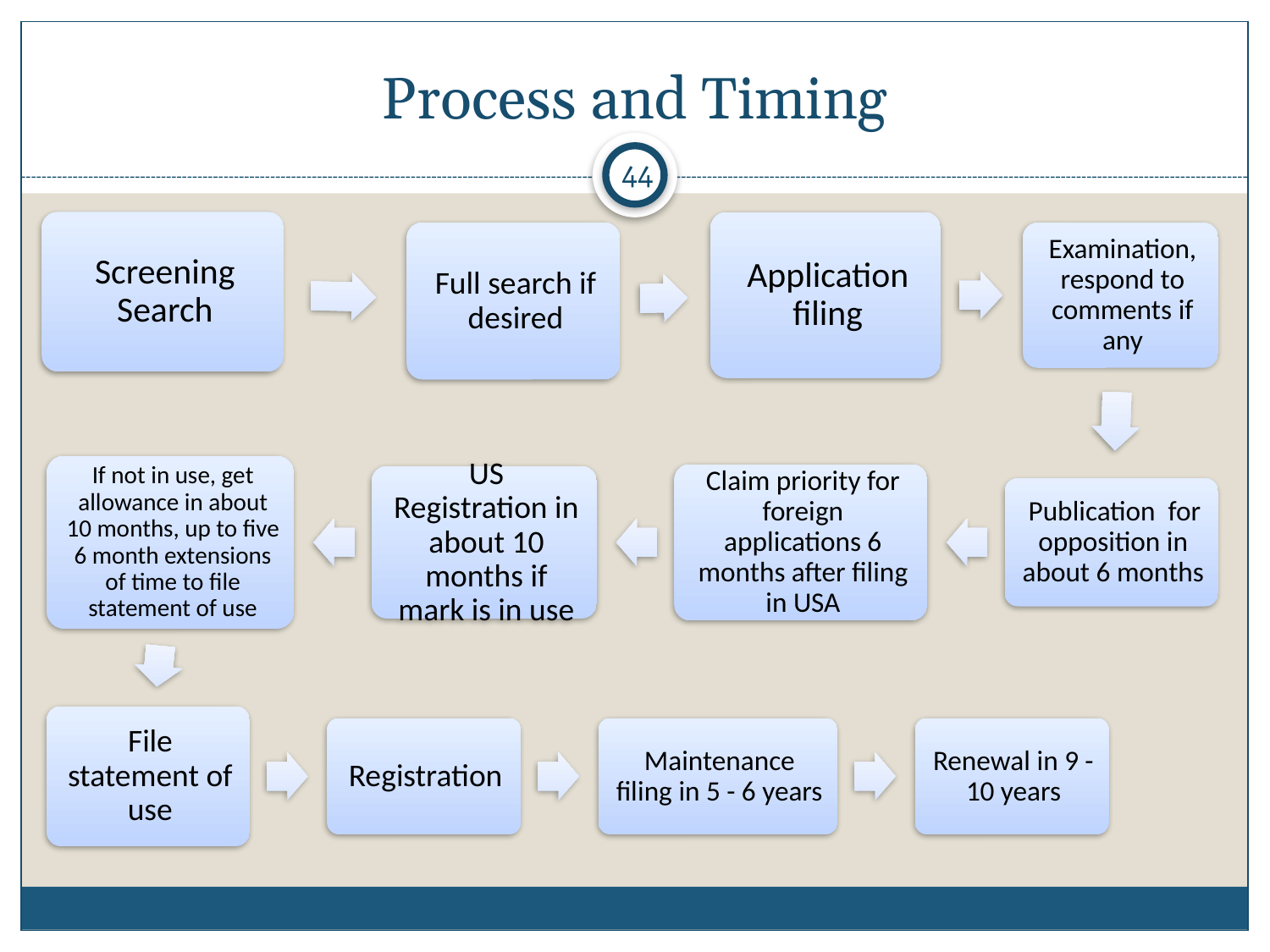

# Process and Timing
44
Screening Search

Full search if desired

Application filing

Examination, respond to comments if any

 Publication  for opposition in about 6 months

Claim priority for foreign applications 6 months after filing in USA

US Registration in about 10 months if mark is in use

If not in use, get allowance in about 10 months, up to five 6 month extensions of time to file statement of use

File statement of use

Registration

Maintenance filing in 5 - 6 years

Renewal in 9 - 10 years